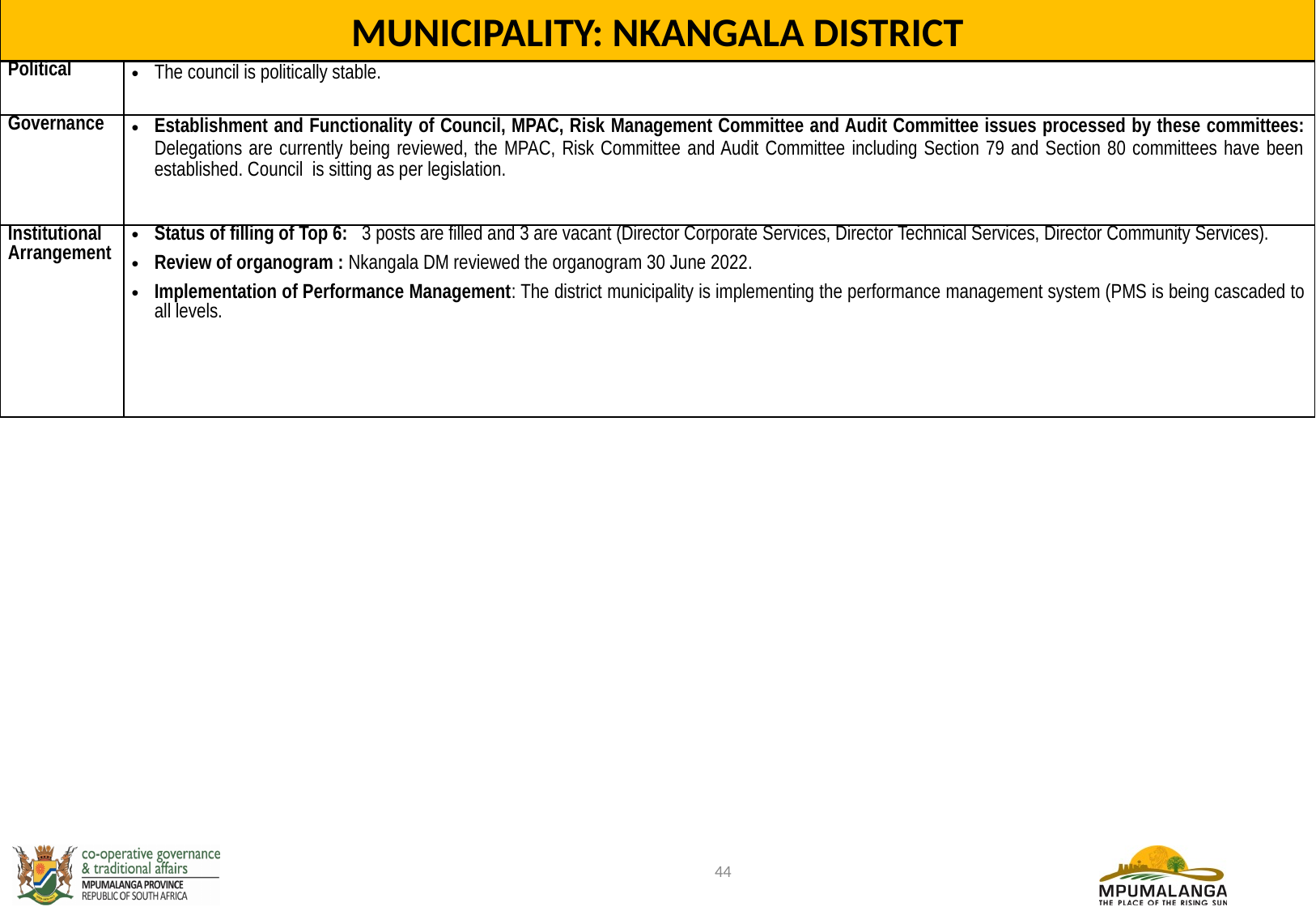

MUNICIPALITY: NKANGALA DISTRICT
| Political | The council is politically stable. |
| --- | --- |
| Governance | Establishment and Functionality of Council, MPAC, Risk Management Committee and Audit Committee issues processed by these committees: Delegations are currently being reviewed, the MPAC, Risk Committee and Audit Committee including Section 79 and Section 80 committees have been established. Council is sitting as per legislation. |
| Institutional Arrangement | Status of filling of Top 6: 3 posts are filled and 3 are vacant (Director Corporate Services, Director Technical Services, Director Community Services). Review of organogram : Nkangala DM reviewed the organogram 30 June 2022. Implementation of Performance Management: The district municipality is implementing the performance management system (PMS is being cascaded to all levels. |
44